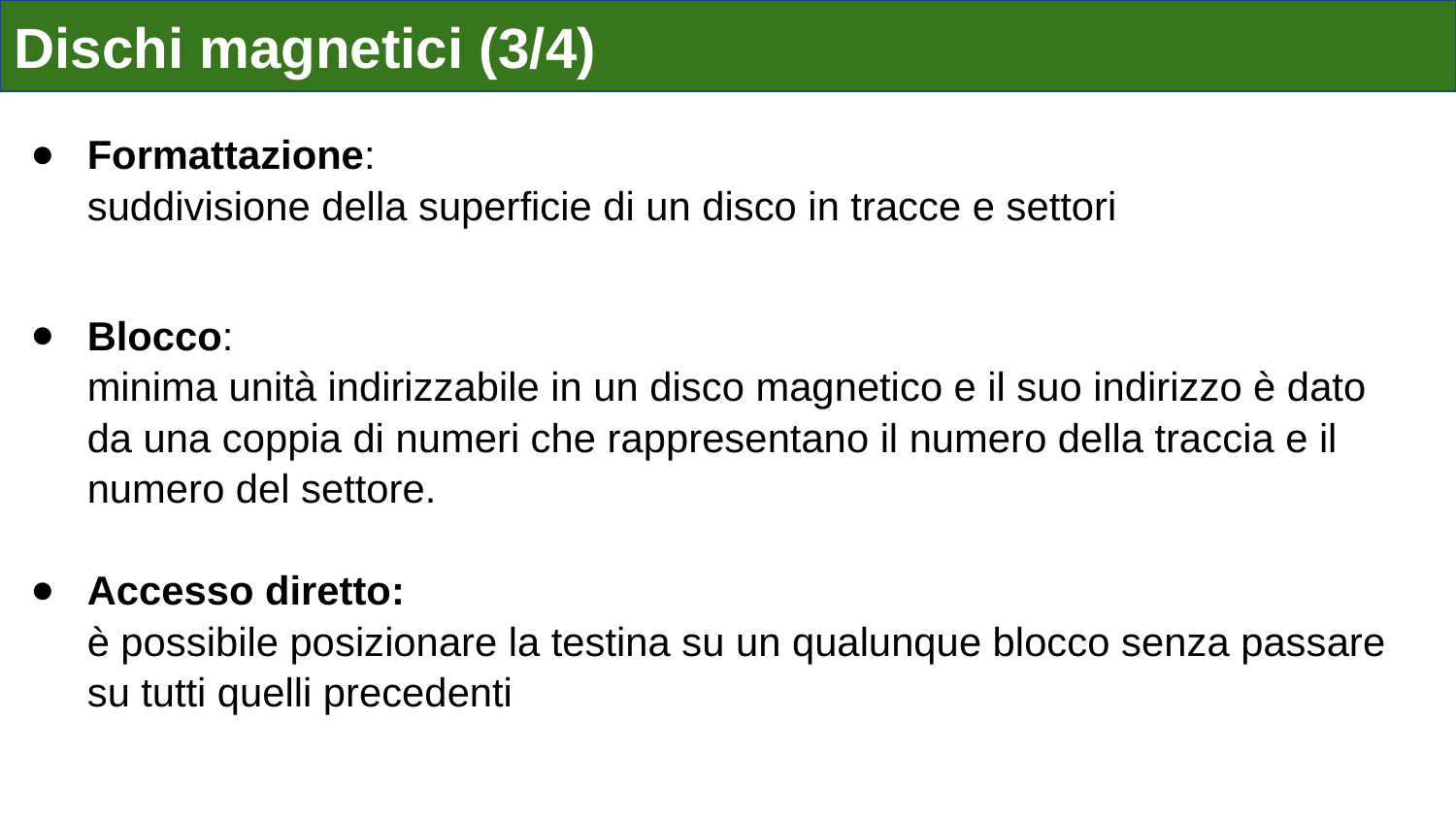

# Dischi magnetici (3/4)
Formattazione:
suddivisione della superficie di un disco in tracce e settori

Blocco:
minima unità indirizzabile in un disco magnetico e il suo indirizzo è dato da una coppia di numeri che rappresentano il numero della traccia e il numero del settore.
Accesso diretto:
è possibile posizionare la testina su un qualunque blocco senza passare su tutti quelli precedenti